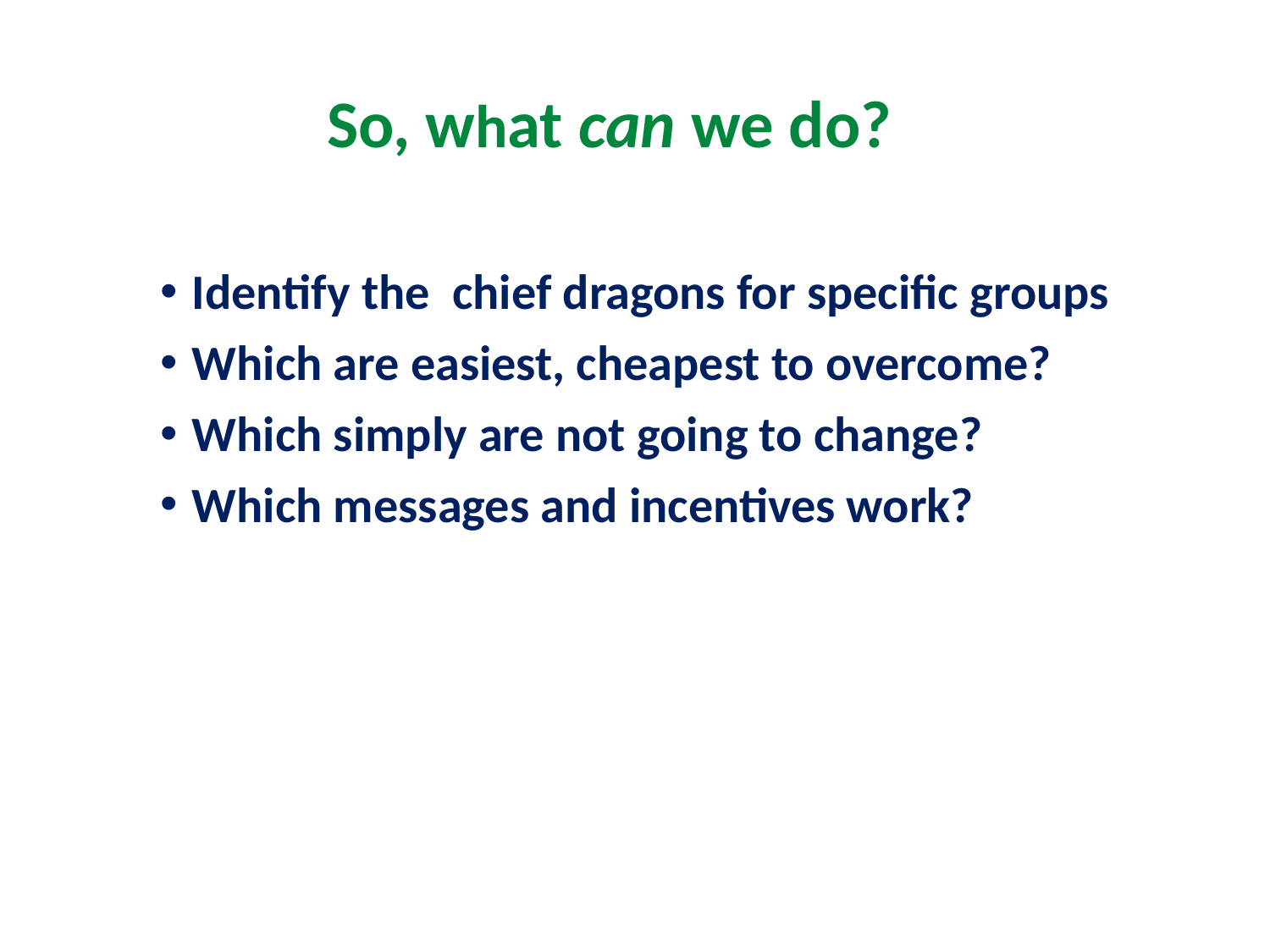

# So, what can we do?
Identify the  chief dragons for specific groups
Which are easiest, cheapest to overcome?
Which simply are not going to change?
Which messages and incentives work?